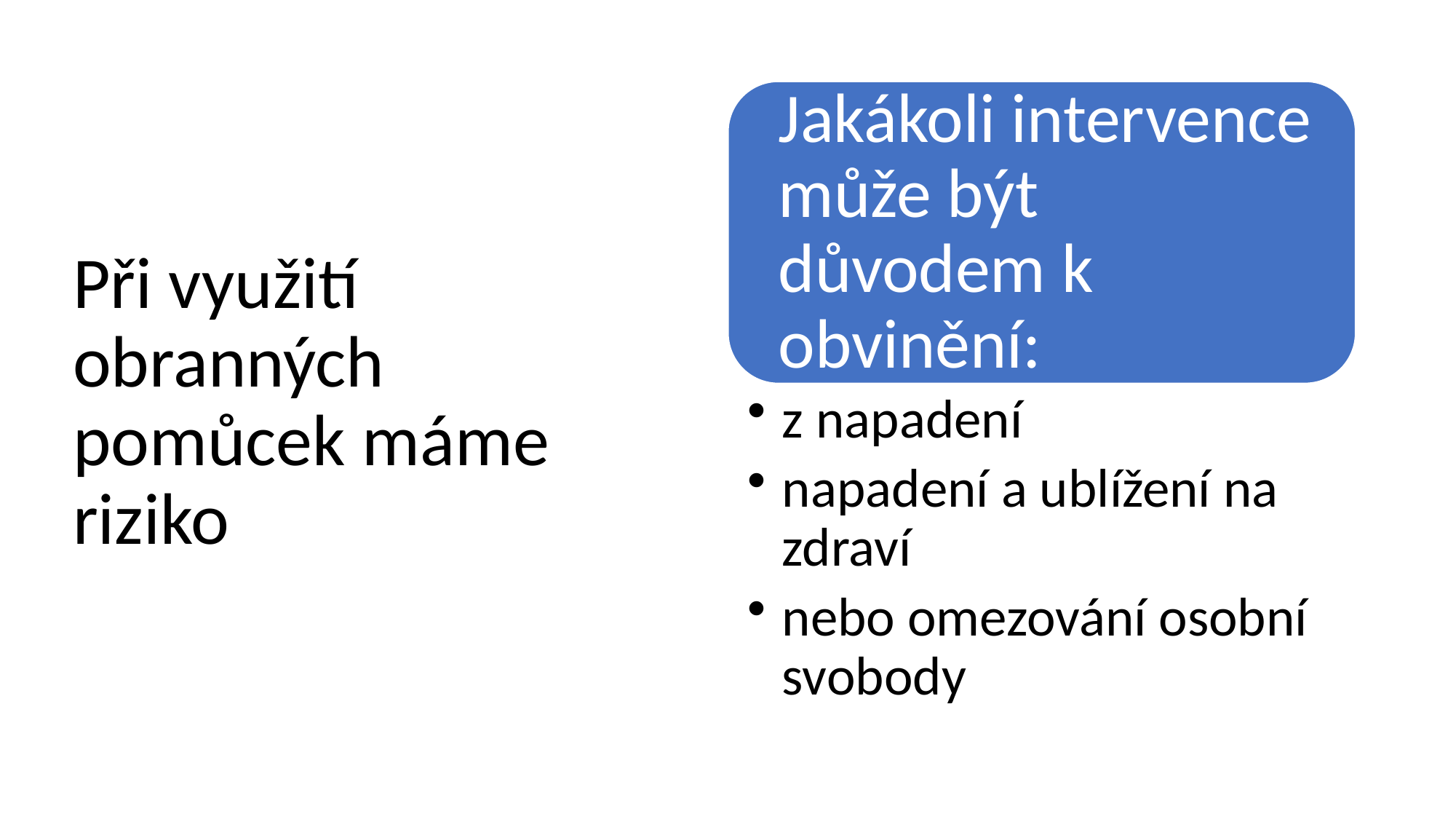

# Při využití obranných pomůcek máme riziko
Jakákoli intervence může být důvodem k obvinění:
z napadení
napadení a ublížení na zdraví
nebo omezování osobní svobody